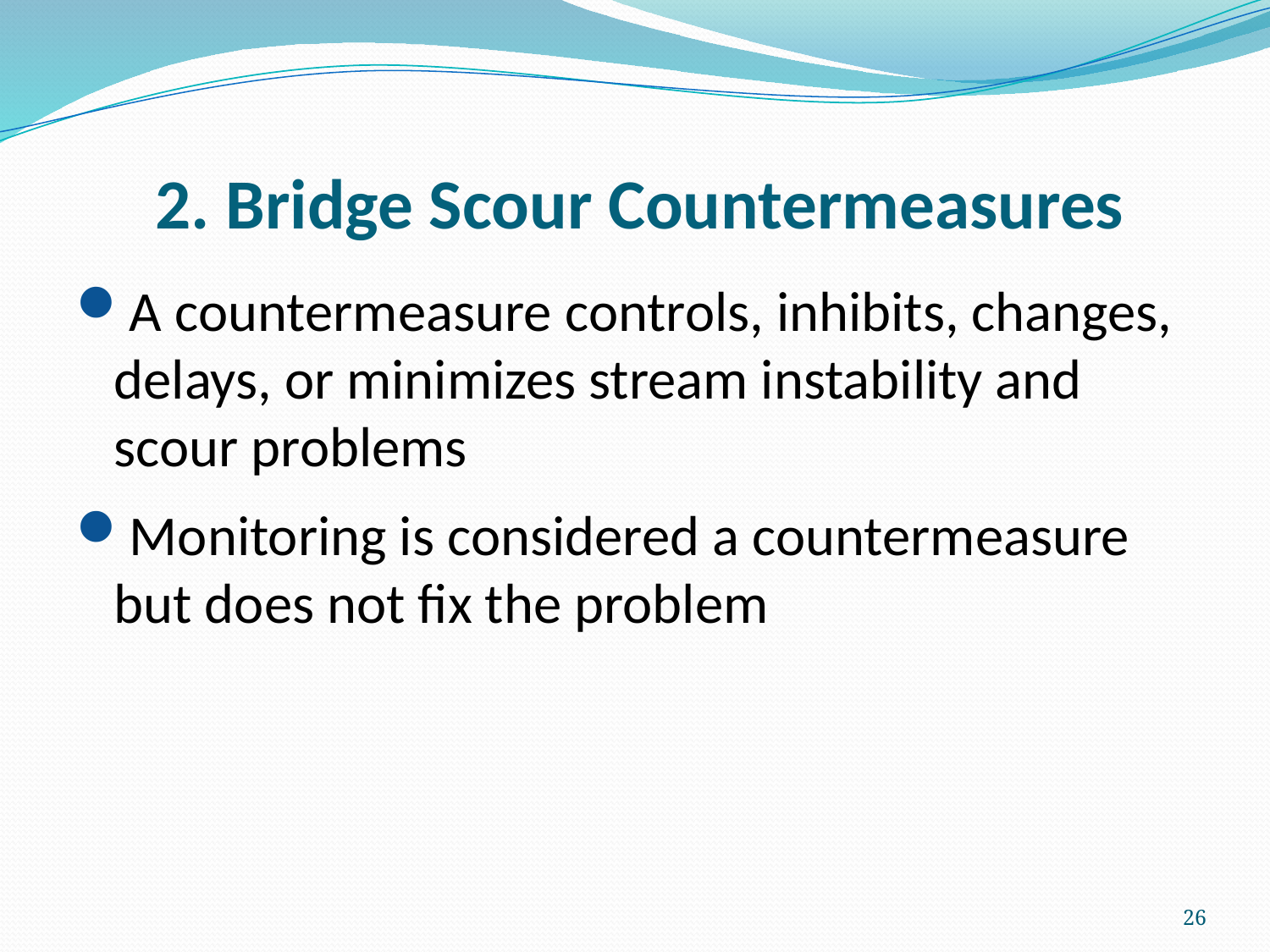

# 2. Bridge Scour Countermeasures
A countermeasure controls, inhibits, changes, delays, or minimizes stream instability and scour problems
Monitoring is considered a countermeasure but does not fix the problem
26